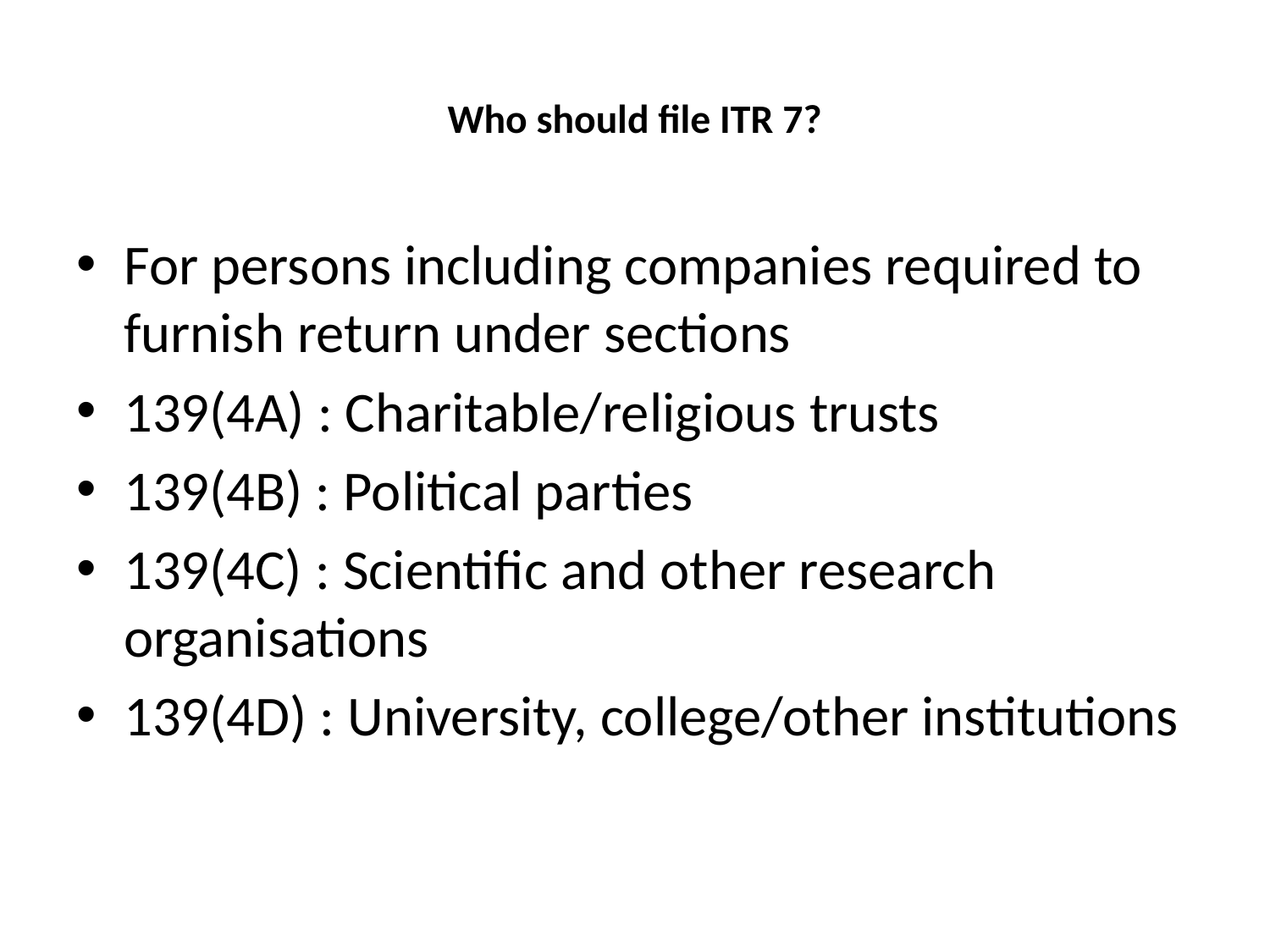

# Who should file ITR 7?
For persons including companies required to furnish return under sections
139(4A) : Charitable/religious trusts
139(4B) : Political parties
139(4C) : Scientific and other research organisations
139(4D) : University, college/other institutions